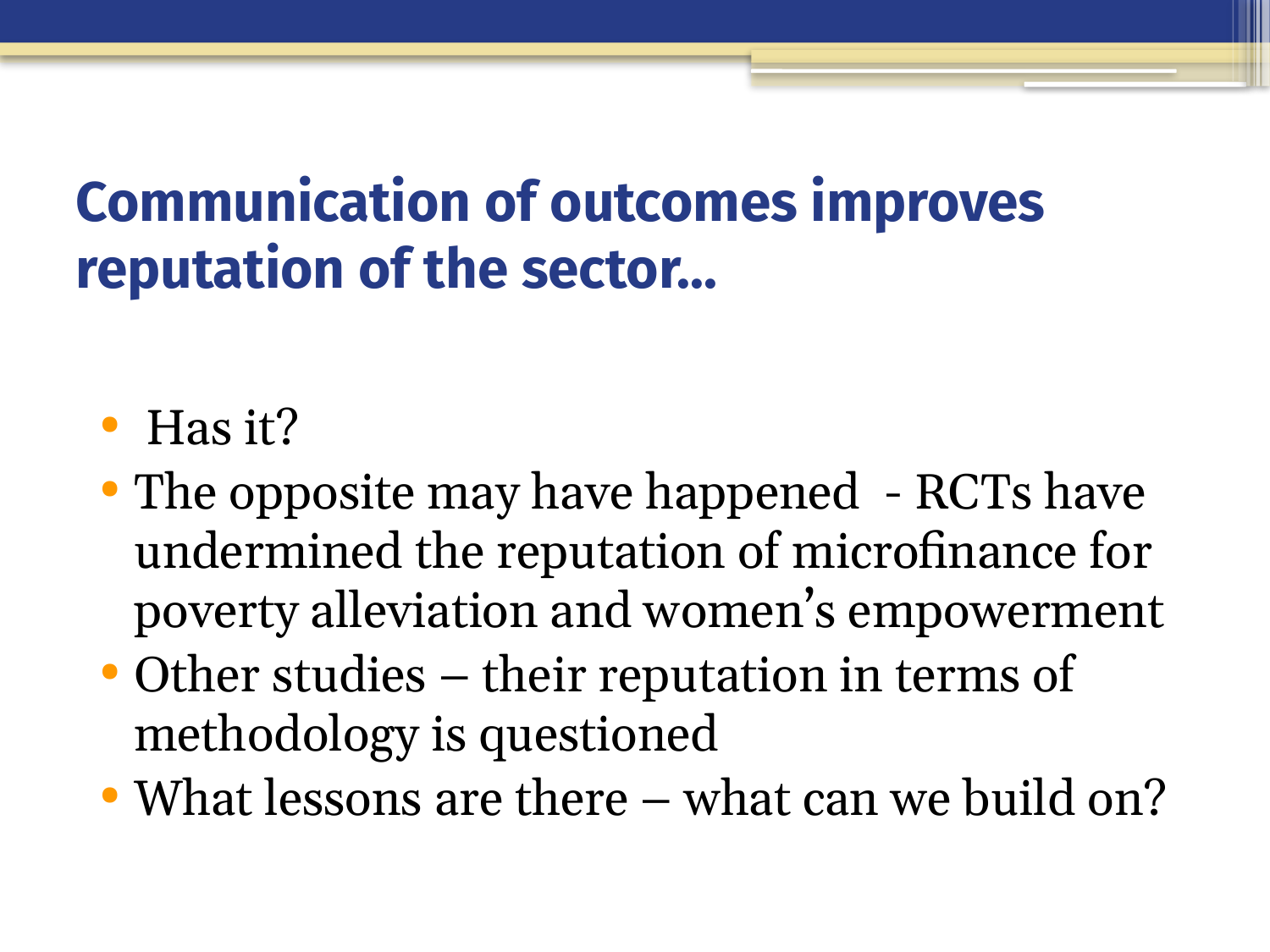

# Communication of outcomes improves reputation of the sector…
 Has it?
The opposite may have happened  - RCTs have undermined the reputation of microfinance for poverty alleviation and women’s empowerment
Other studies – their reputation in terms of methodology is questioned
What lessons are there – what can we build on?